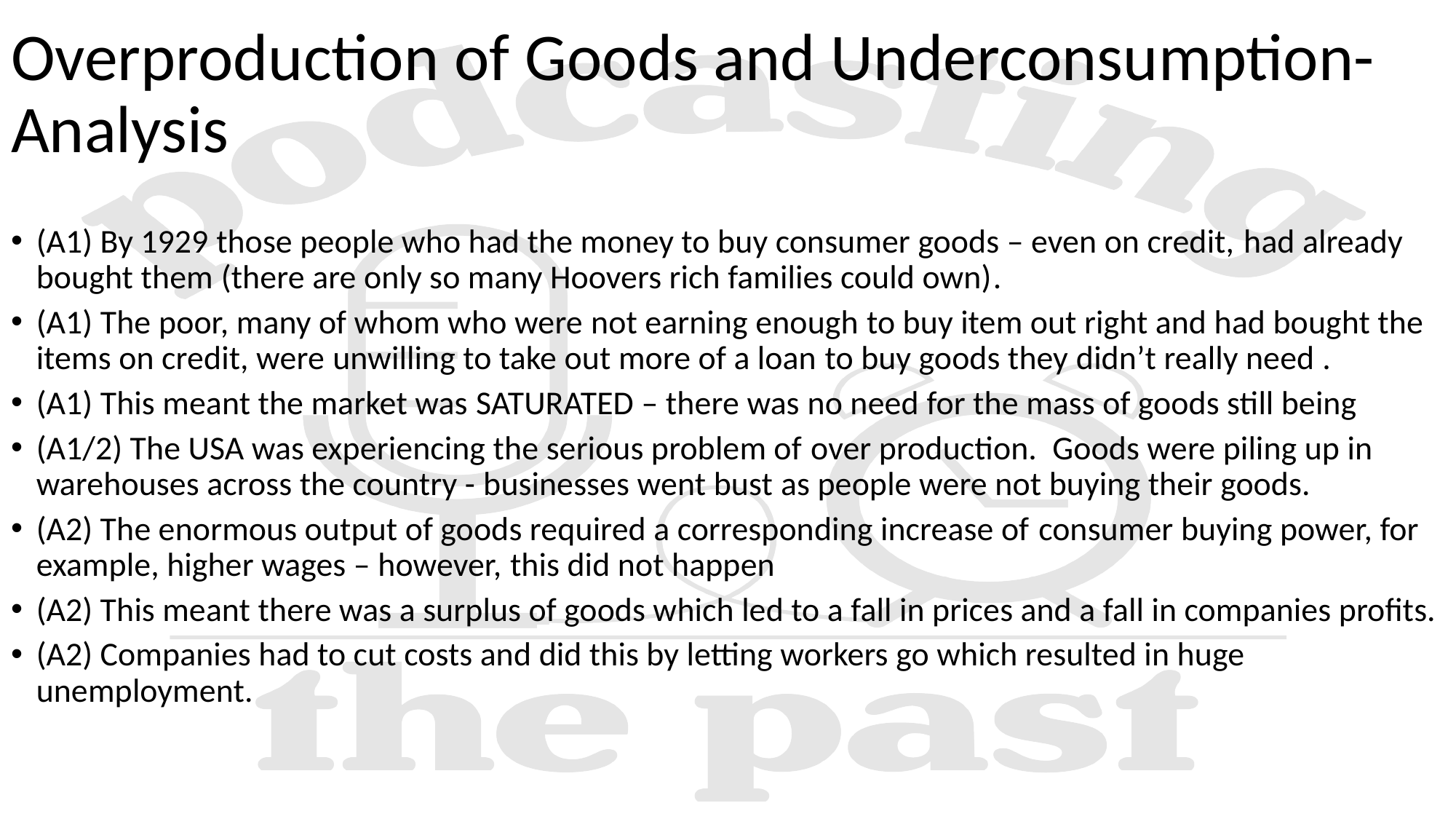

# Overproduction of Goods and Underconsumption- Analysis
(A1) By 1929 those people who had the money to buy consumer goods – even on credit, had already bought them (there are only so many Hoovers rich families could own).
(A1) The poor, many of whom who were not earning enough to buy item out right and had bought the items on credit, were unwilling to take out more of a loan to buy goods they didn’t really need .
(A1) This meant the market was SATURATED – there was no need for the mass of goods still being ​
(A1/2) The USA was experiencing the serious problem of over production.  Goods were piling up in warehouses across the country - businesses went bust as people were not buying their goods. ​
(A2) The enormous output of goods required a corresponding increase of consumer buying power, for example, higher wages – however, this did not happen​
(A2) This meant there was a surplus of goods which led to a fall in prices and a fall in companies profits.​
(A2) Companies had to cut costs and did this by letting workers go which resulted in huge unemployment.